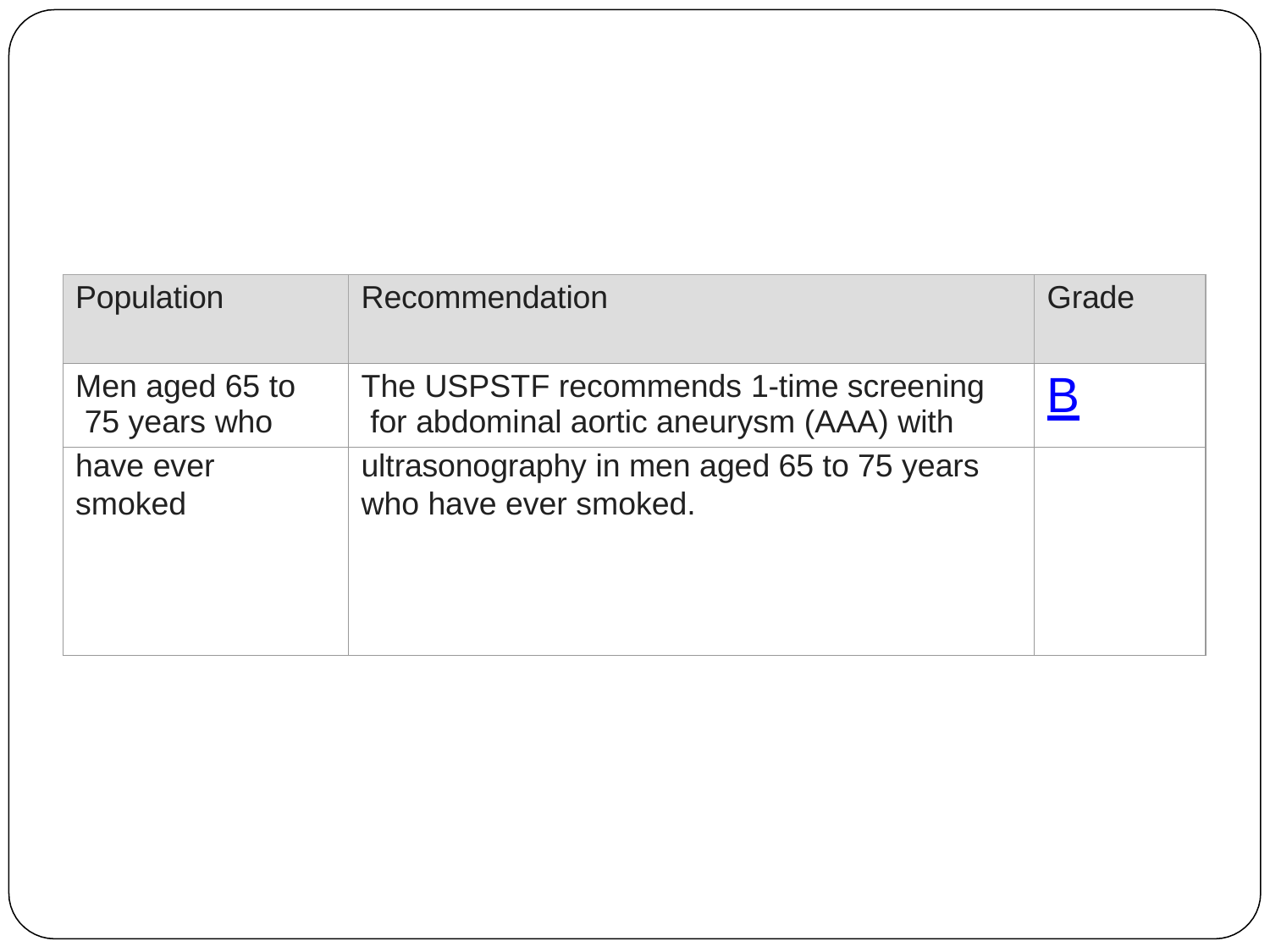

| Population | Recommendation | Grade |
| --- | --- | --- |
| Men aged 65 to 75 years who | The USPSTF recommends 1-time screening for abdominal aortic aneurysm (AAA) with | B |
| have ever | ultrasonography in men aged 65 to 75 years |  |
| smoked | who have ever smoked. |  |